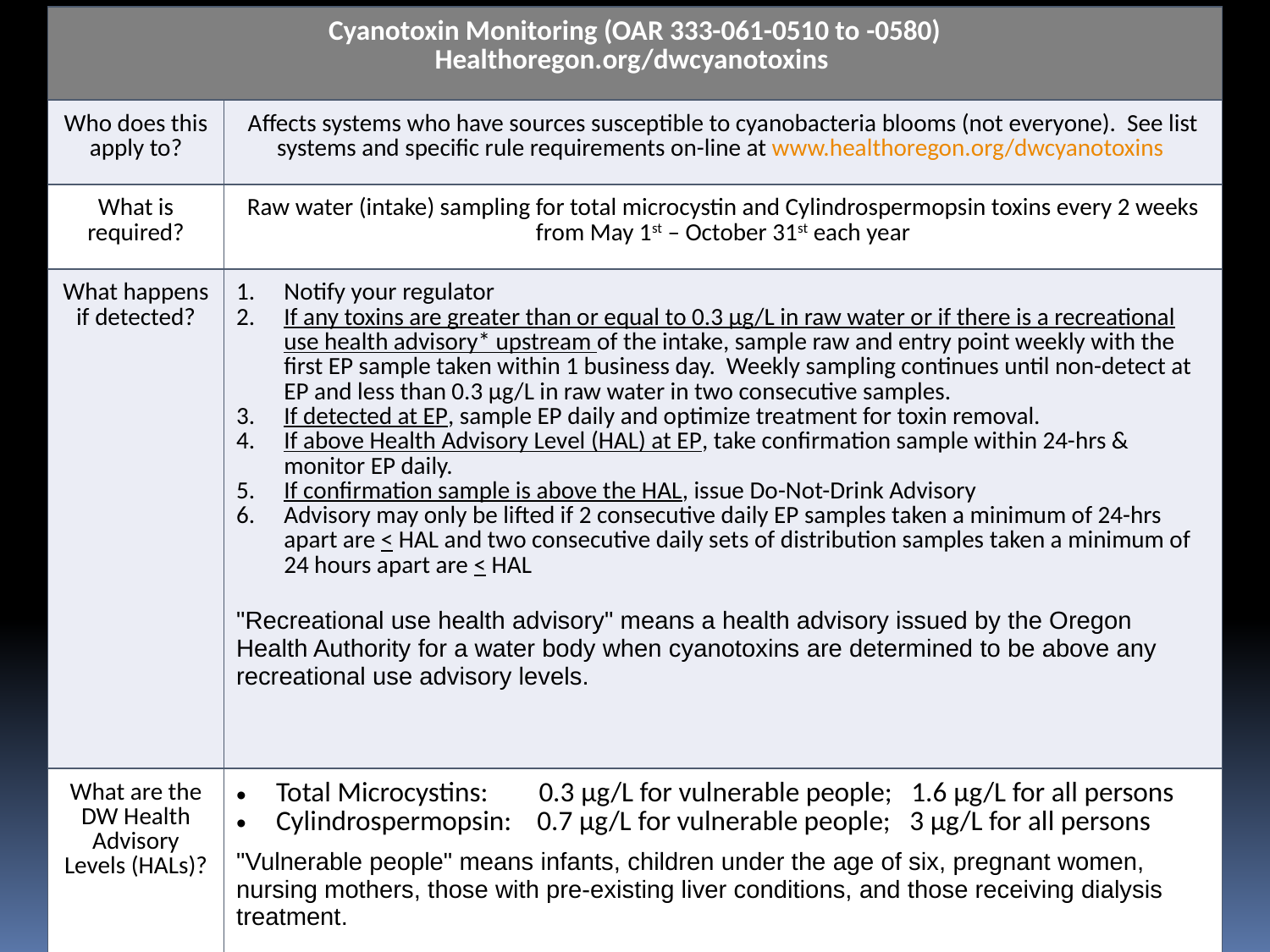

| Cyanotoxin Monitoring (OAR 333-061-0510 to -0580) Healthoregon.org/dwcyanotoxins |  |
| --- | --- |
| Who does this apply to? | Affects systems who have sources susceptible to cyanobacteria blooms (not everyone). See list systems and specific rule requirements on-line at www.healthoregon.org/dwcyanotoxins |
| What is required? | Raw water (intake) sampling for total microcystin and Cylindrospermopsin toxins every 2 weeks from May 1st – October 31st each year |
| What happens if detected? | Notify your regulator If any toxins are greater than or equal to 0.3 µg/L in raw water or if there is a recreational use health advisory\* upstream of the intake, sample raw and entry point weekly with the first EP sample taken within 1 business day. Weekly sampling continues until non-detect at EP and less than 0.3 µg/L in raw water in two consecutive samples. If detected at EP, sample EP daily and optimize treatment for toxin removal. If above Health Advisory Level (HAL) at EP, take confirmation sample within 24-hrs & monitor EP daily. If confirmation sample is above the HAL, issue Do-Not-Drink Advisory Advisory may only be lifted if 2 consecutive daily EP samples taken a minimum of 24-hrs apart are < HAL and two consecutive daily sets of distribution samples taken a minimum of 24 hours apart are < HAL "Recreational use health advisory" means a health advisory issued by the Oregon Health Authority for a water body when cyanotoxins are determined to be above any recreational use advisory levels. |
| What are the DW Health Advisory Levels (HALs)? | Total Microcystins: 0.3 µg/L for vulnerable people; 1.6 µg/L for all persons Cylindrospermopsin: 0.7 µg/L for vulnerable people; 3 µg/L for all persons "Vulnerable people" means infants, children under the age of six, pregnant women, nursing mothers, those with pre-existing liver conditions, and those receiving dialysis treatment. |
Regulatory requirements – Other